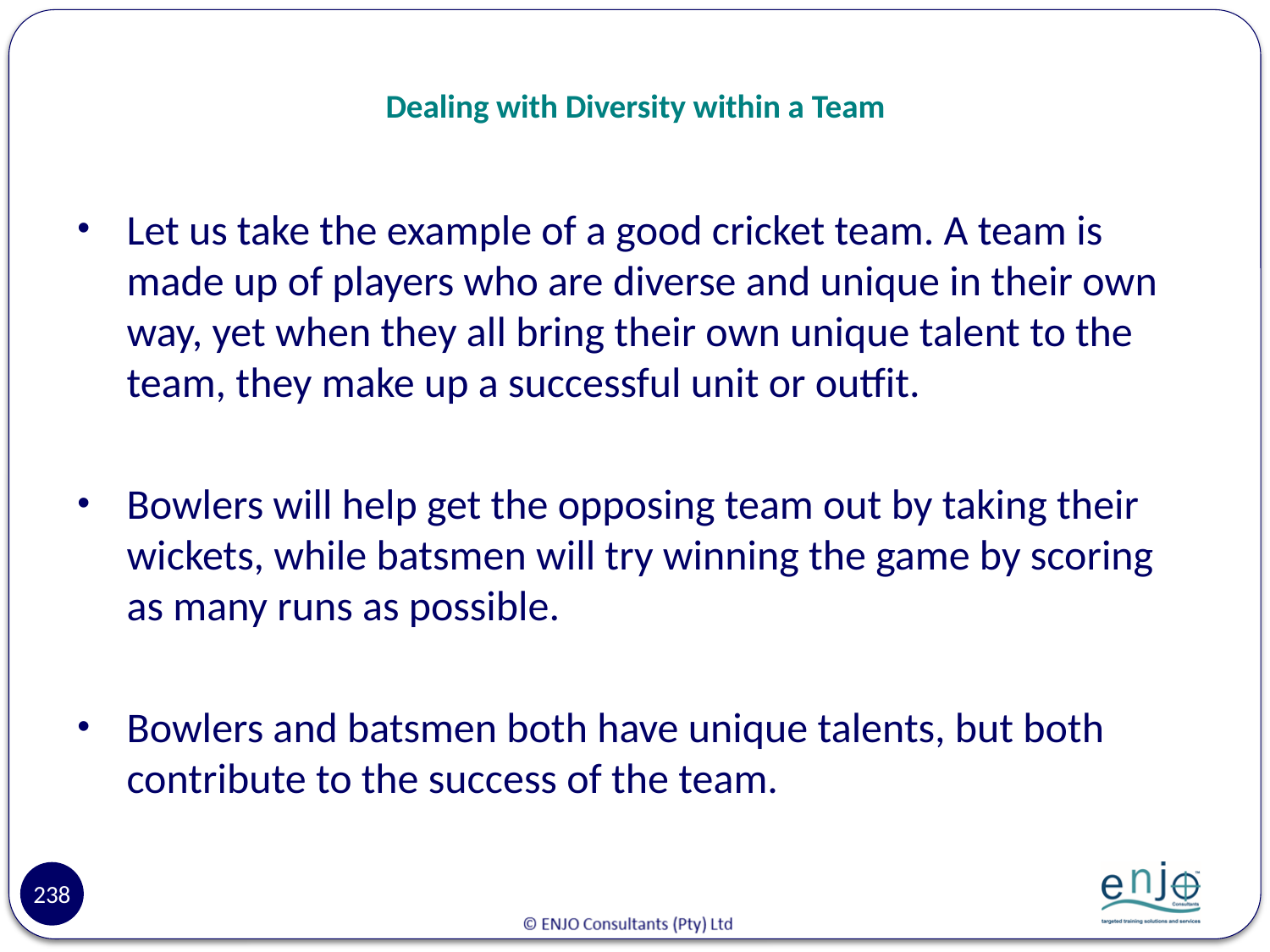

# Dealing with Diversity within a Team
Let us take the example of a good cricket team. A team is made up of players who are diverse and unique in their own way, yet when they all bring their own unique talent to the team, they make up a successful unit or outfit.

Bowlers will help get the opposing team out by taking their wickets, while batsmen will try winning the game by scoring as many runs as possible.

Bowlers and batsmen both have unique talents, but both contribute to the success of the team.

238